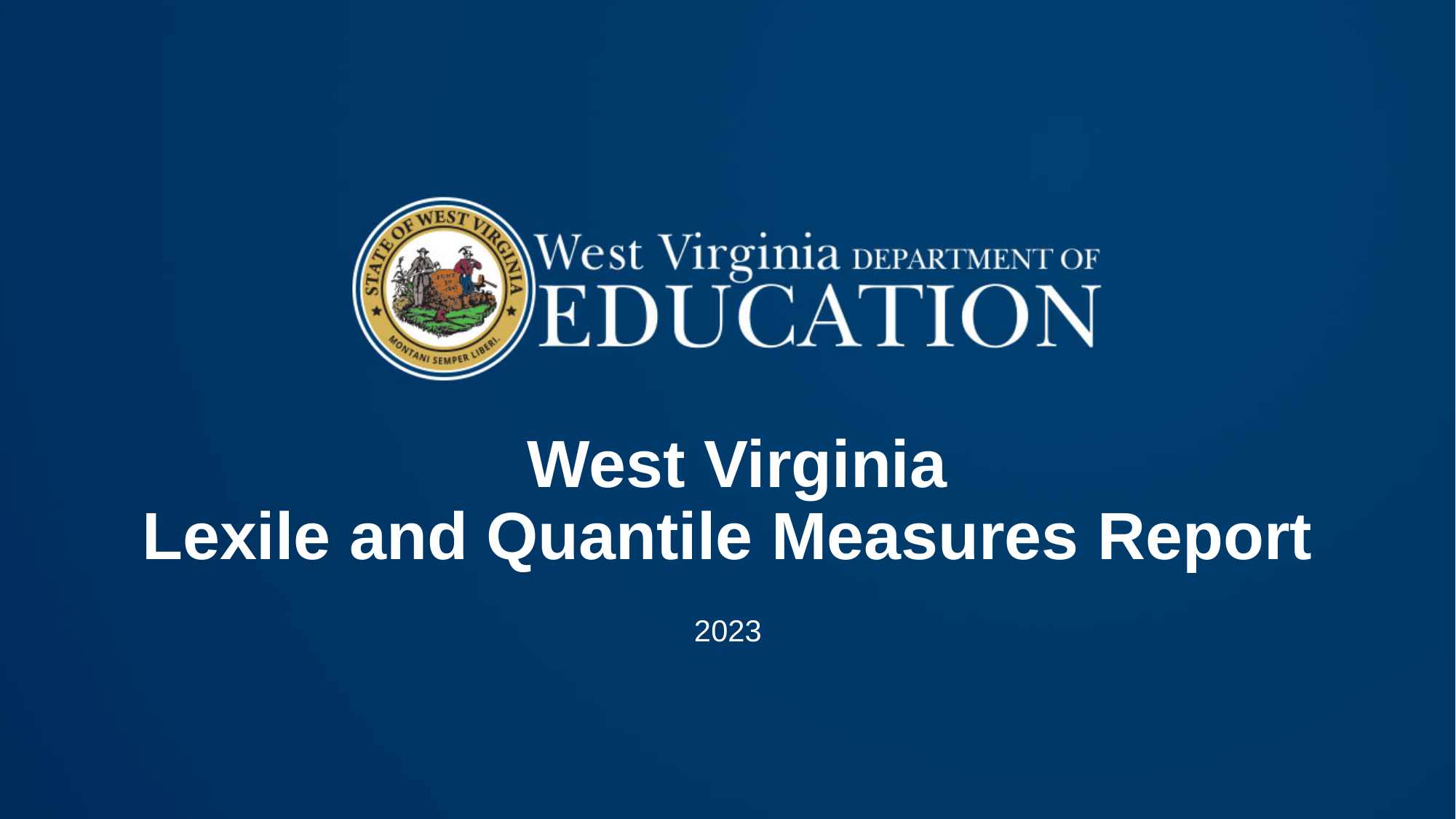

# West Virginia Lexile and Quantile Measures Report
2023